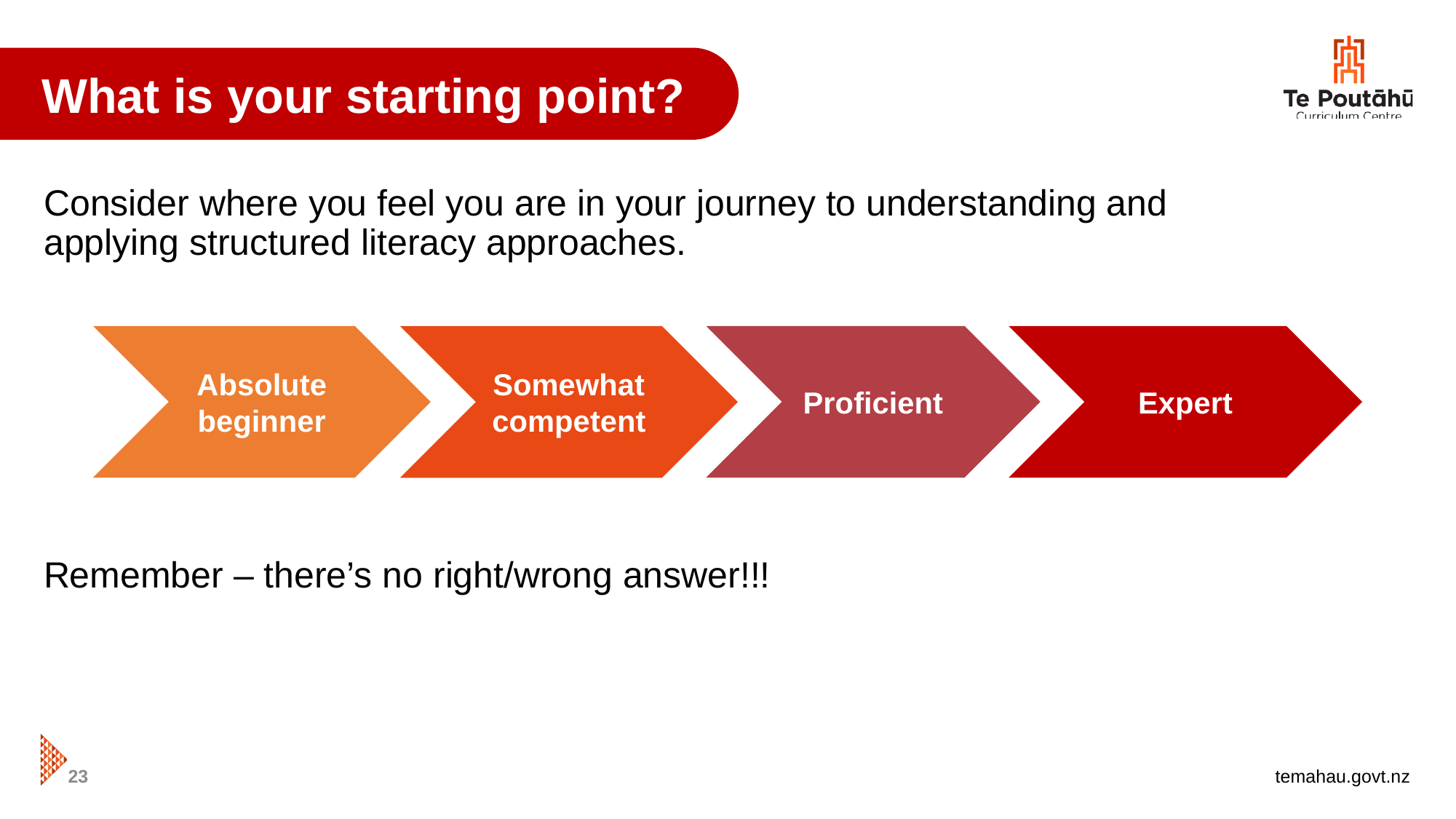

What is your starting point?
Consider where you feel you are in your journey to understanding and applying structured literacy approaches.

Absolute beginner
Proficient
Expert
Somewhat competent
Remember – there’s no right/wrong answer!!!
23